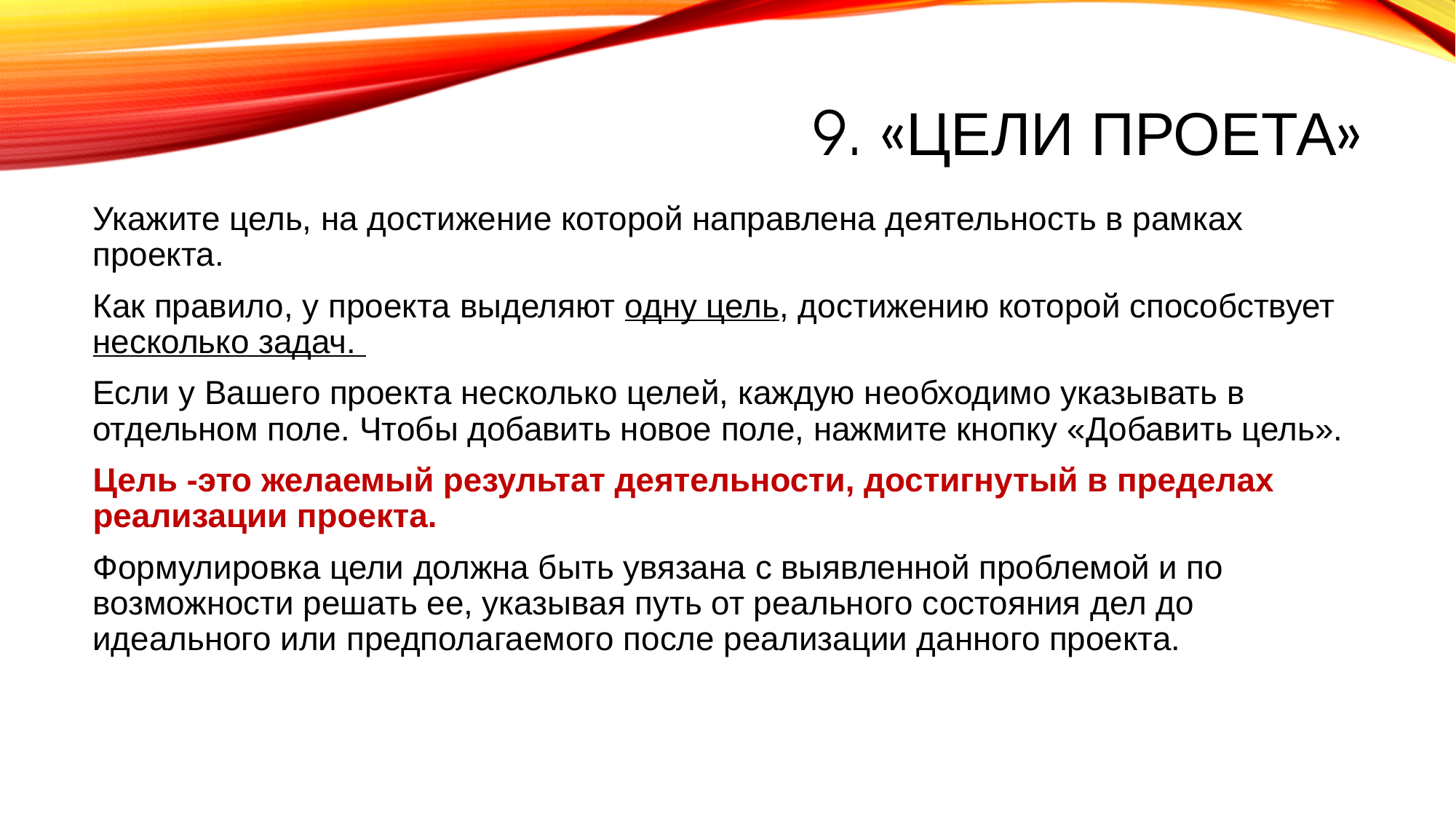

# 9. «Цели проета»
Укажите цель, на достижение которой направлена деятельность в рамках проекта.
Как правило, у проекта выделяют одну цель, достижению которой способствует несколько задач.
Если у Вашего проекта несколько целей, каждую необходимо указывать в отдельном поле. Чтобы добавить новое поле, нажмите кнопку «Добавить цель».
Цель -это желаемый результат деятельности, достигнутый в пределах реализации проекта.
Формулировка цели должна быть увязана с выявленной проблемой и по возможности решать ее, указывая путь от реального состояния дел до идеального или предполагаемого после реализации данного проекта.